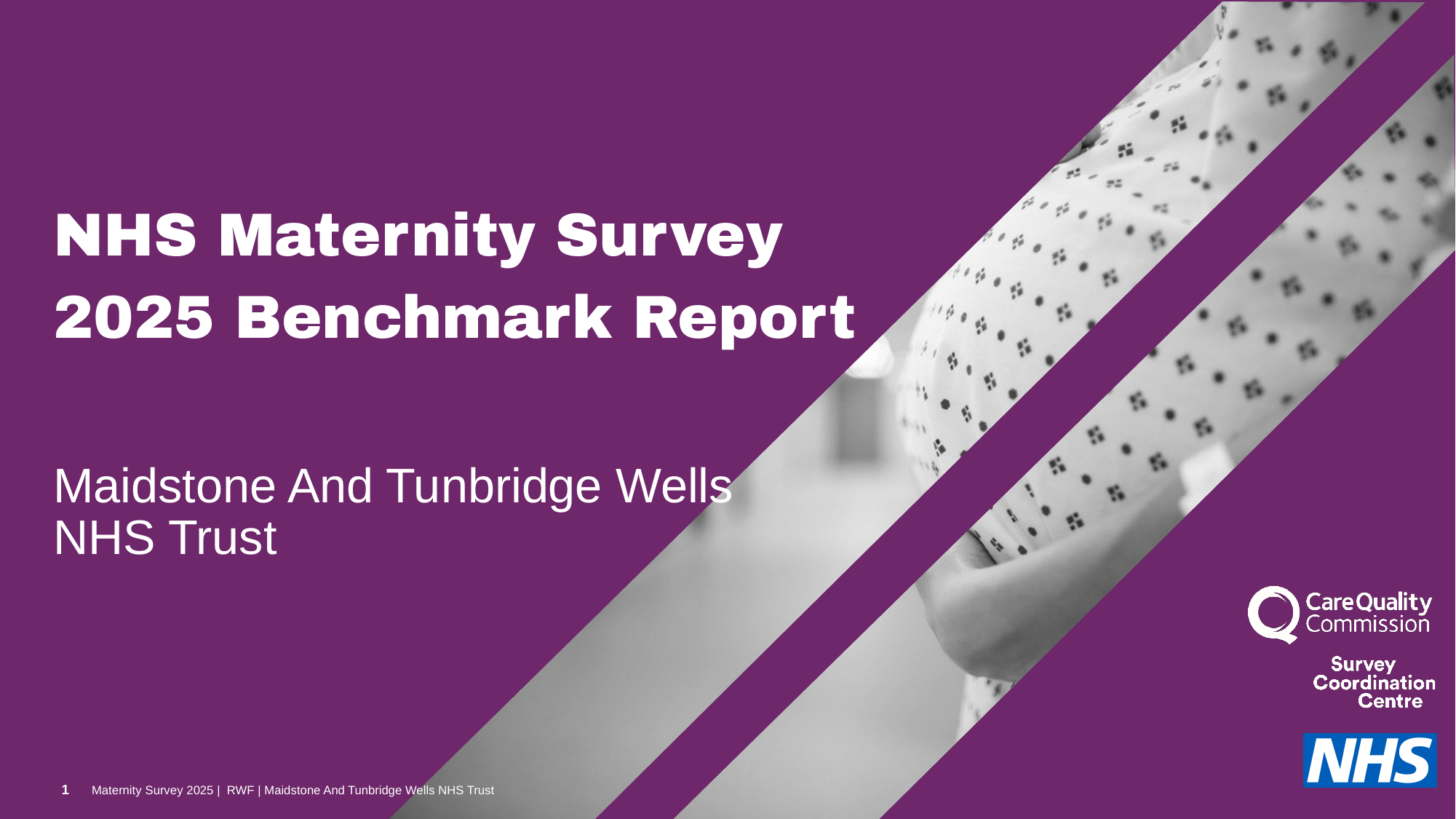

NHS Maternity Survey 2025 Benchmark Report
# Maidstone And Tunbridge Wells NHS Trust
1